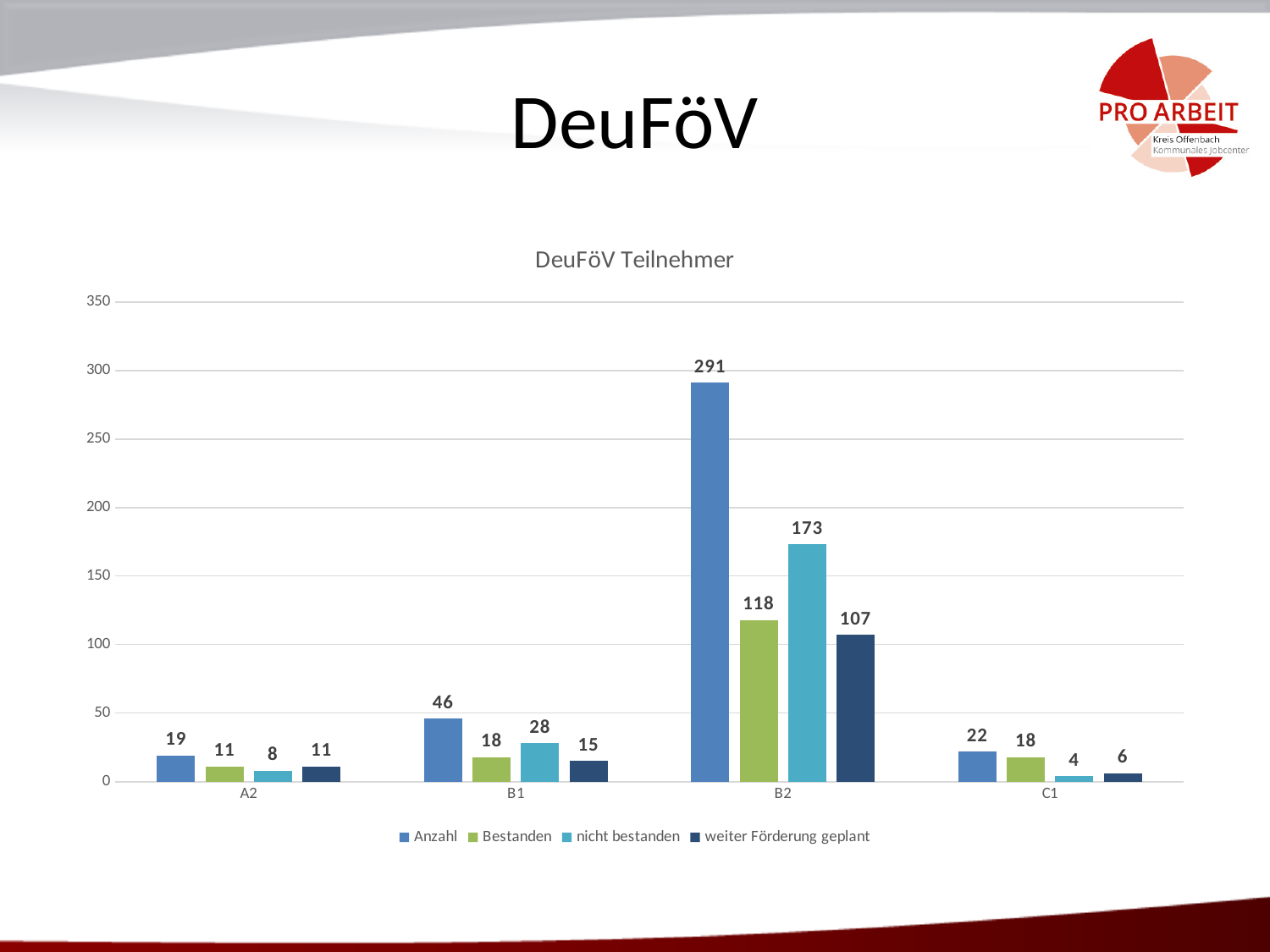

# DeuFöV

### Chart: DeuFöV Teilnehmer

| Category | Anzahl | Bestanden | nicht bestanden | weiter Förderung geplant |
|---|---|---|---|---|
| A2 | 19.0 | 11.0 | 8.0 | 11.0 |
| B1 | 46.0 | 18.0 | 28.0 | 15.0 |
| B2 | 291.0 | 118.0 | 173.0 | 107.0 |
| C1 | 22.0 | 18.0 | 4.0 | 6.0 |